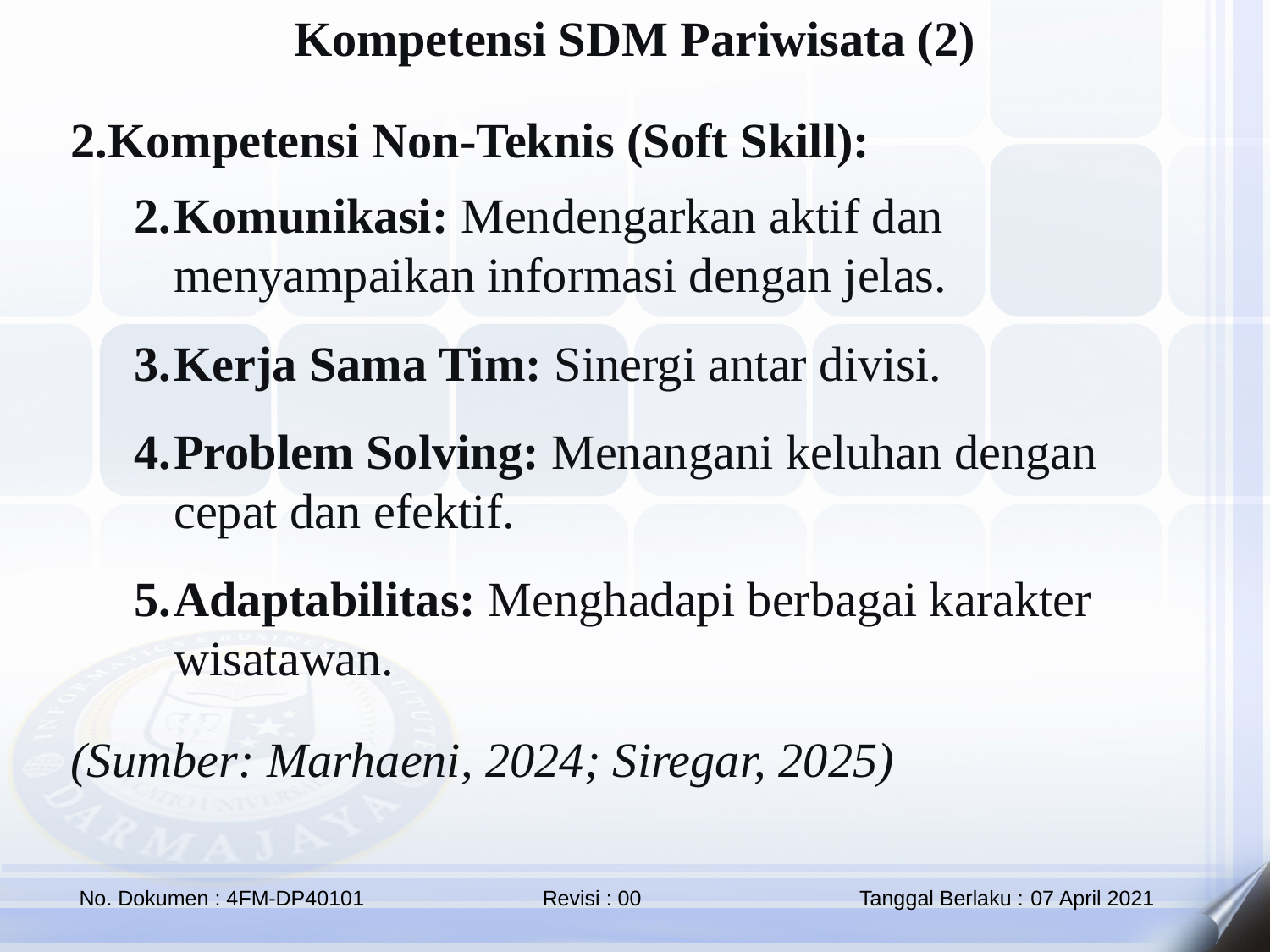

Kompetensi SDM Pariwisata (2)
Kompetensi Non-Teknis (Soft Skill):
Komunikasi: Mendengarkan aktif dan menyampaikan informasi dengan jelas.
Kerja Sama Tim: Sinergi antar divisi.
Problem Solving: Menangani keluhan dengan cepat dan efektif.
Adaptabilitas: Menghadapi berbagai karakter wisatawan.
(Sumber: Marhaeni, 2024; Siregar, 2025)